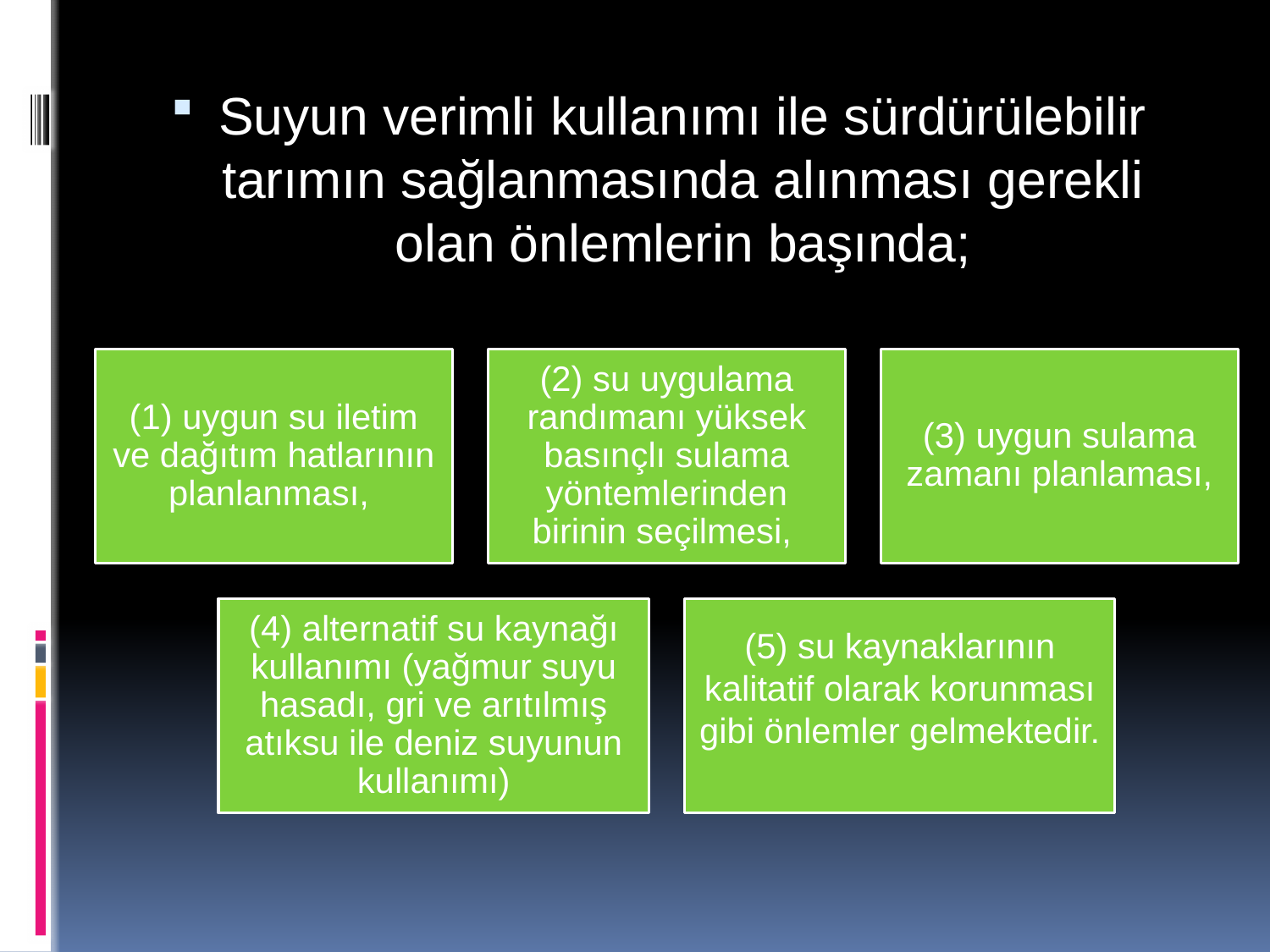

Suyun verimli kullanımı ile sürdürülebilir tarımın sağlanmasında alınması gerekli olan önlemlerin başında;

(1) uygun su iletim ve dağıtım hatlarının planlanması,
(2) su uygulama randımanı yüksek basınçlı sulama yöntemlerinden birinin seçilmesi,
(3) uygun sulama zamanı planlaması,
(4) alternatif su kaynağı kullanımı (yağmur suyu hasadı, gri ve arıtılmış atıksu ile deniz suyunun kullanımı)
(5) su kaynaklarının kalitatif olarak korunması gibi önlemler gelmektedir.